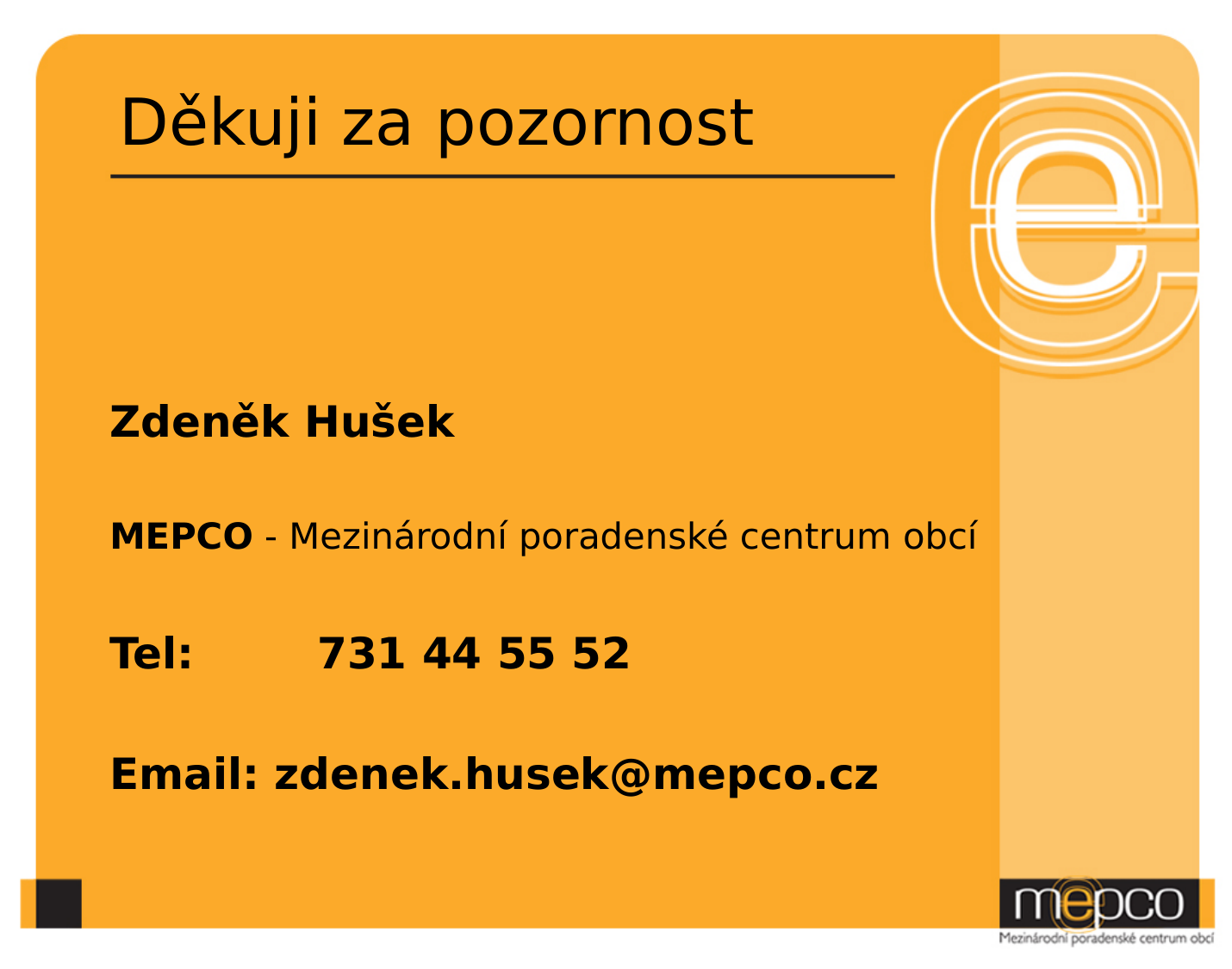

# Děkuji za pozornost

Zdeněk Hušek

MEPCO - Mezinárodní poradenské centrum obcí

Tel: 	  731 44 55 52

Email: zdenek.husek@mepco.cz